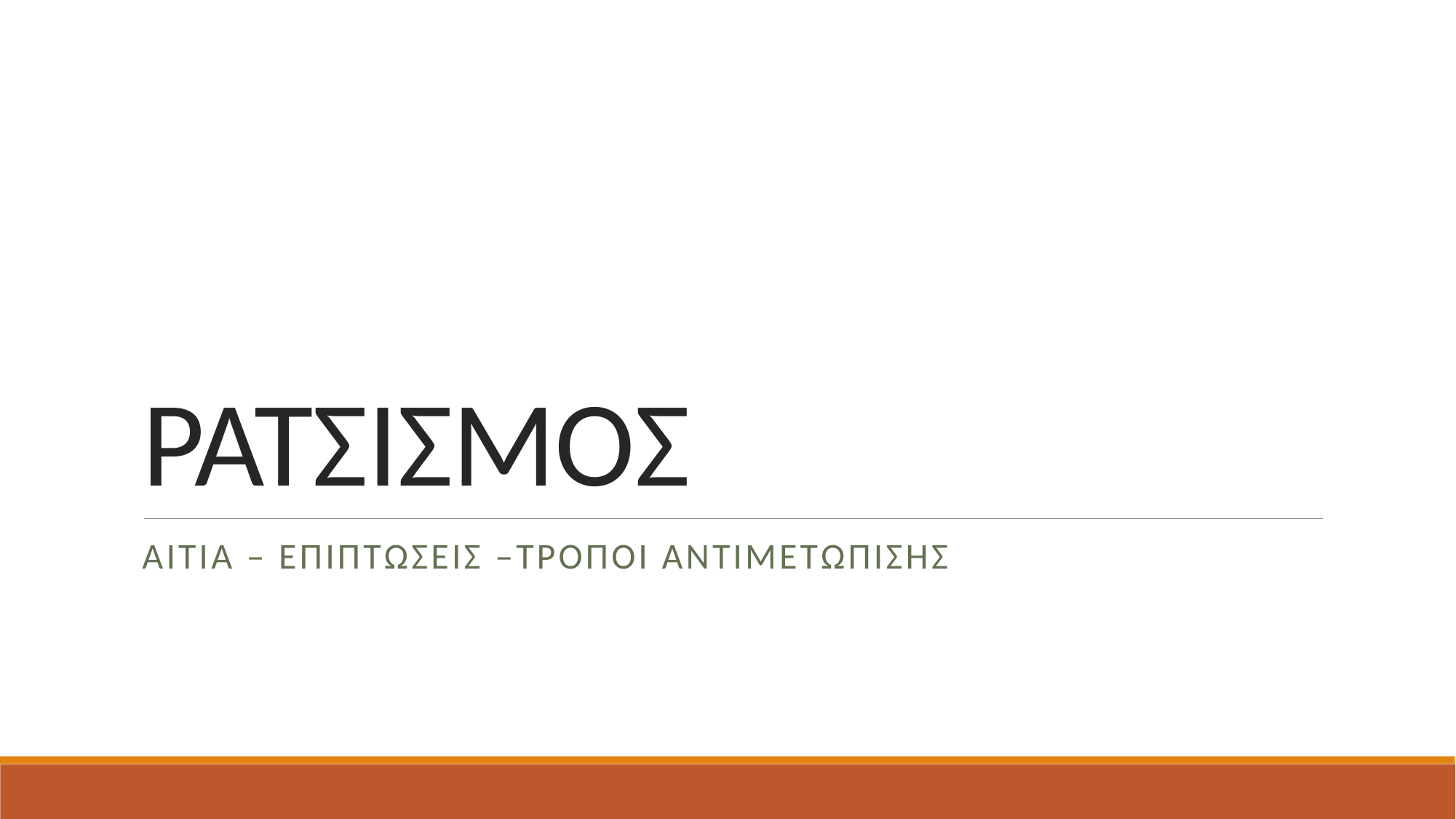

# ΡΑΤΣΙΣΜΟΣ
Αιτια – επιπτωσεισ –τροποι αντιμετωπισησ